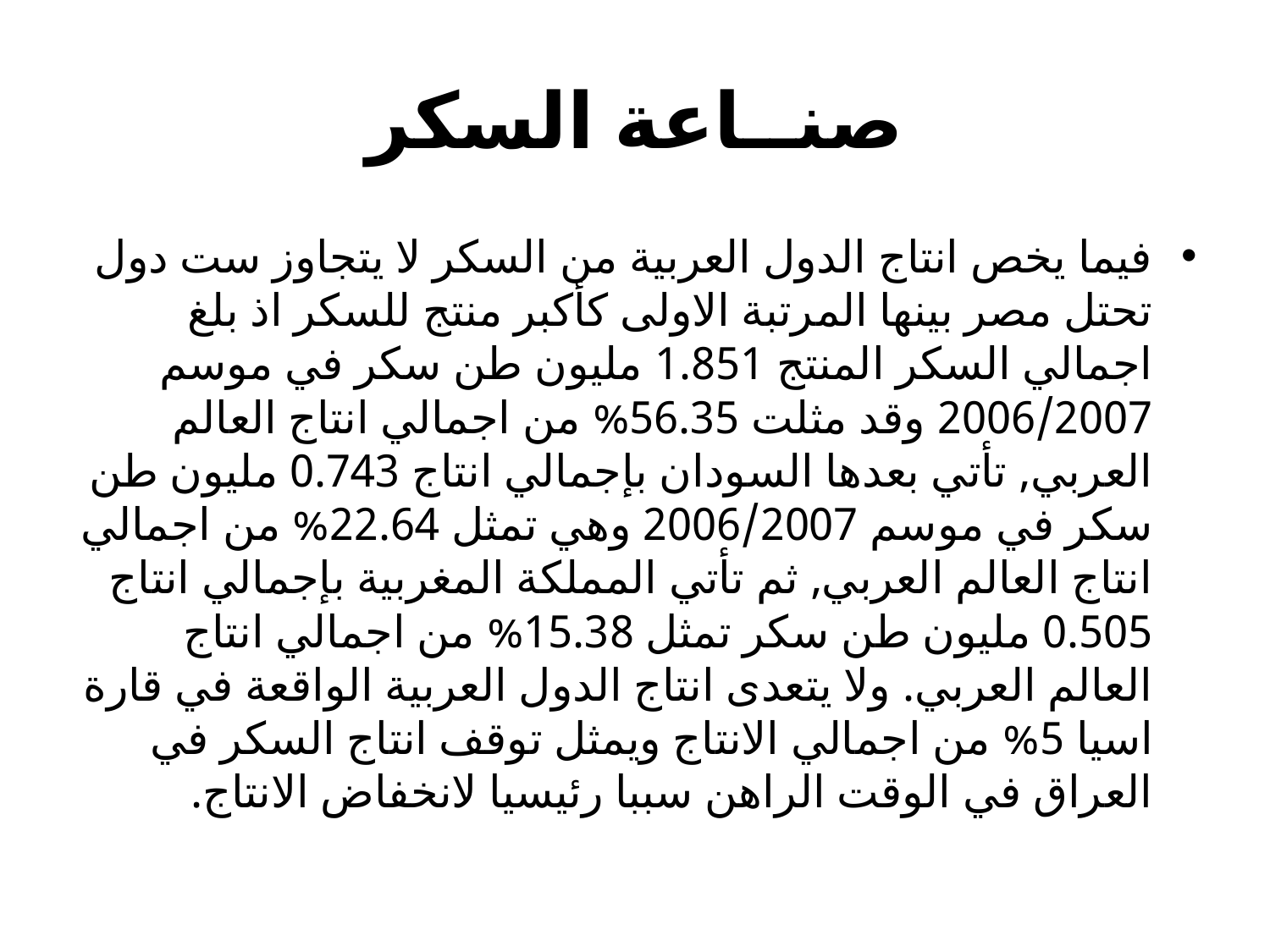

# صنــاعة السكر
فيما يخص انتاج الدول العربية من السكر لا يتجاوز ست دول تحتل مصر بينها المرتبة الاولى كأكبر منتج للسكر اذ بلغ اجمالي السكر المنتج 1.851 مليون طن سكر في موسم 2006/2007 وقد مثلت 56.35% من اجمالي انتاج العالم العربي, تأتي بعدها السودان بإجمالي انتاج 0.743 مليون طن سكر في موسم 2006/2007 وهي تمثل 22.64% من اجمالي انتاج العالم العربي, ثم تأتي المملكة المغربية بإجمالي انتاج  0.505 مليون طن سكر تمثل 15.38% من اجمالي انتاج العالم العربي. ولا يتعدى انتاج الدول العربية الواقعة في قارة اسيا 5% من اجمالي الانتاج ويمثل توقف انتاج السكر في العراق في الوقت الراهن سببا رئيسيا لانخفاض الانتاج.